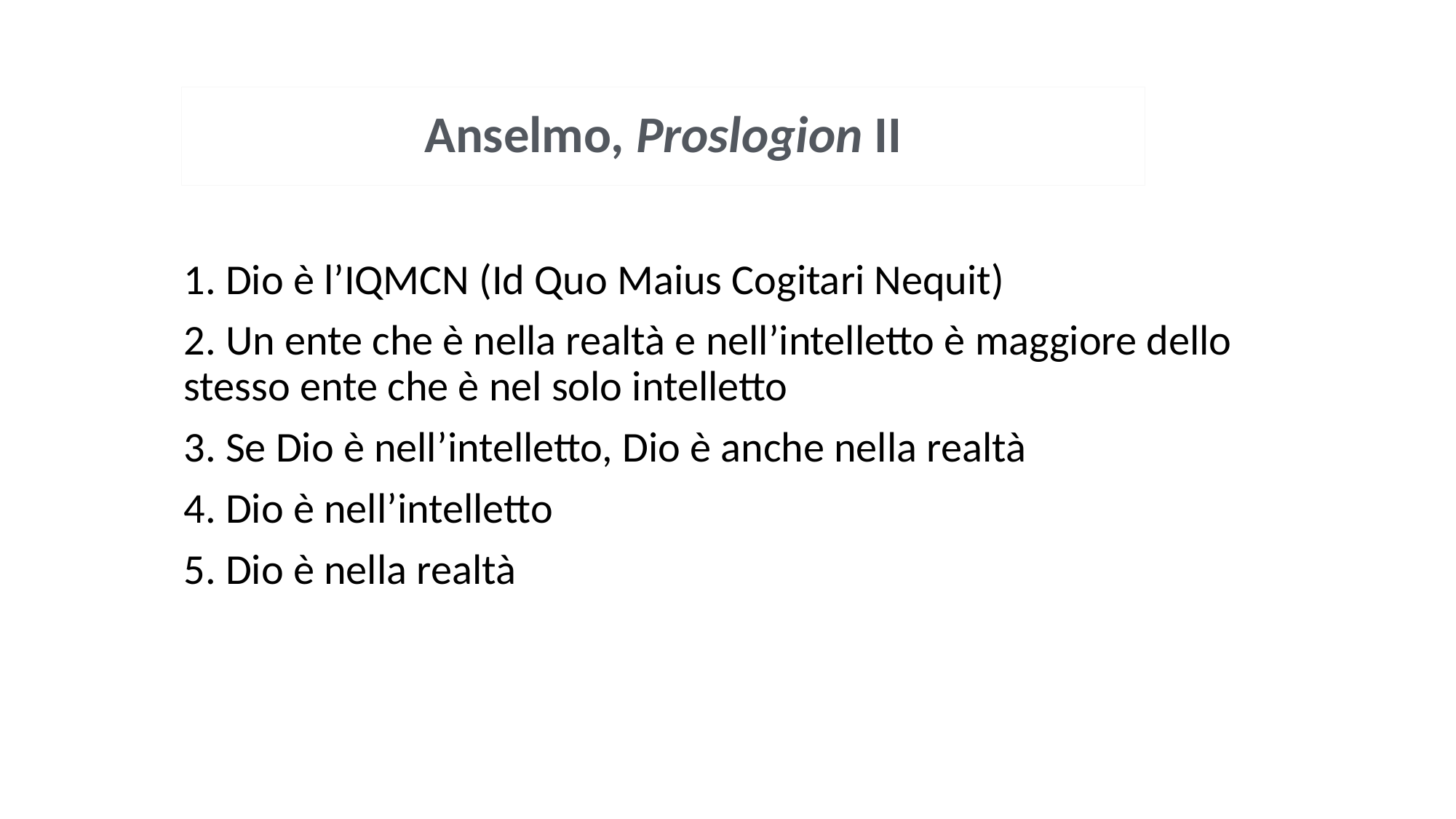

Anselmo, Proslogion II
1. Dio è l’IQMCN (Id Quo Maius Cogitari Nequit)
2. Un ente che è nella realtà e nell’intelletto è maggiore dello stesso ente che è nel solo intelletto
3. Se Dio è nell’intelletto, Dio è anche nella realtà
4. Dio è nell’intelletto
5. Dio è nella realtà